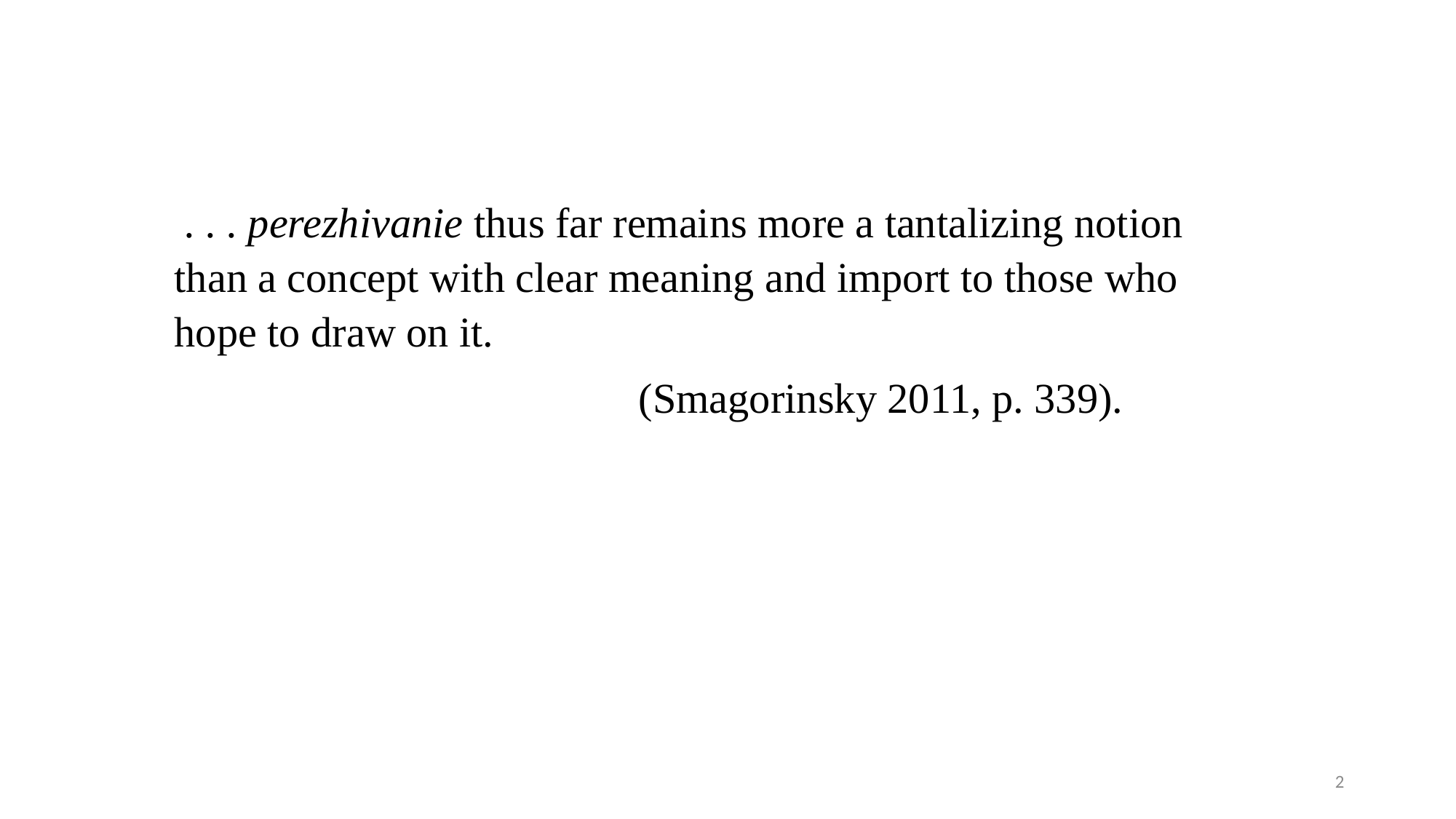

. . . perezhivanie thus far remains more a tantalizing notion than a concept with clear meaning and import to those who hope to draw on it.
                                            (Smagorinsky 2011, p. 339).
2